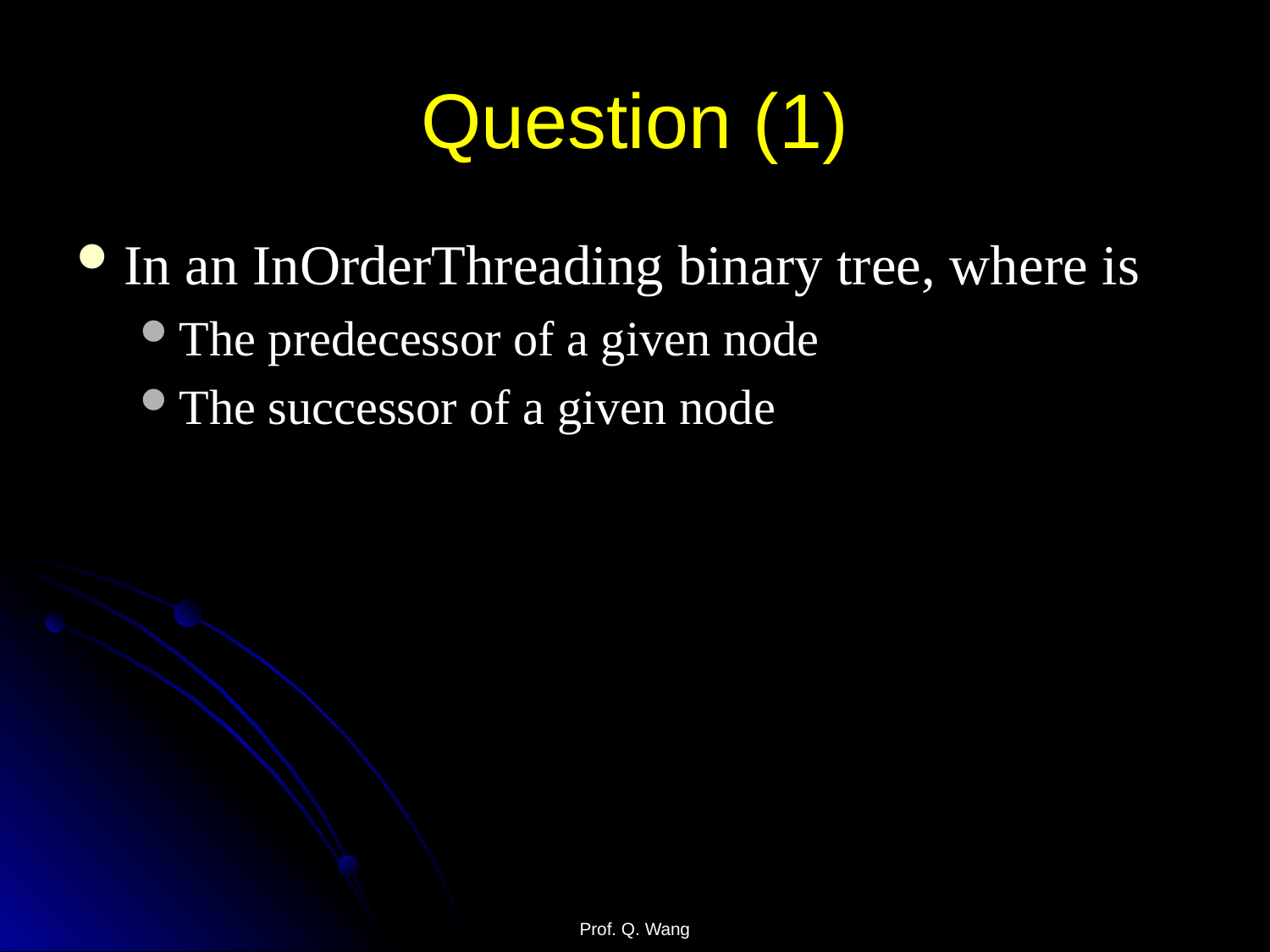

# Question (1)
In an InOrderThreading binary tree, where is
The predecessor of a given node
The successor of a given node

Prof. Q. Wang